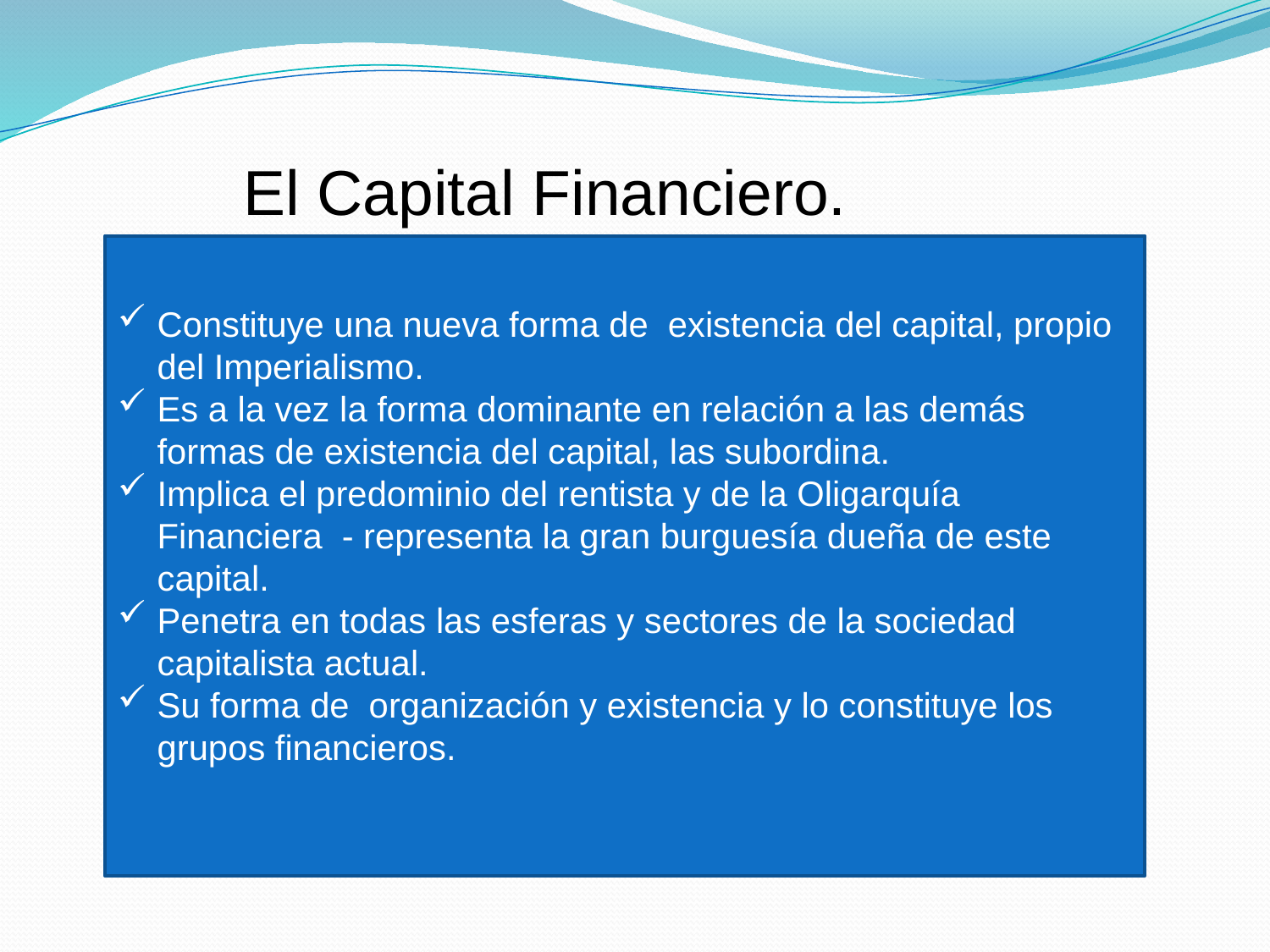

El Capital Financiero.

Constituye una nueva forma de  existencia del capital, propio del Imperialismo.
Es a la vez la forma dominante en relación a las demás formas de existencia del capital, las subordina.
Implica el predominio del rentista y de la Oligarquía Financiera  - representa la gran burguesía dueña de este capital.
Penetra en todas las esferas y sectores de la sociedad capitalista actual.
Su forma de  organización y existencia y lo constituye los grupos financieros.